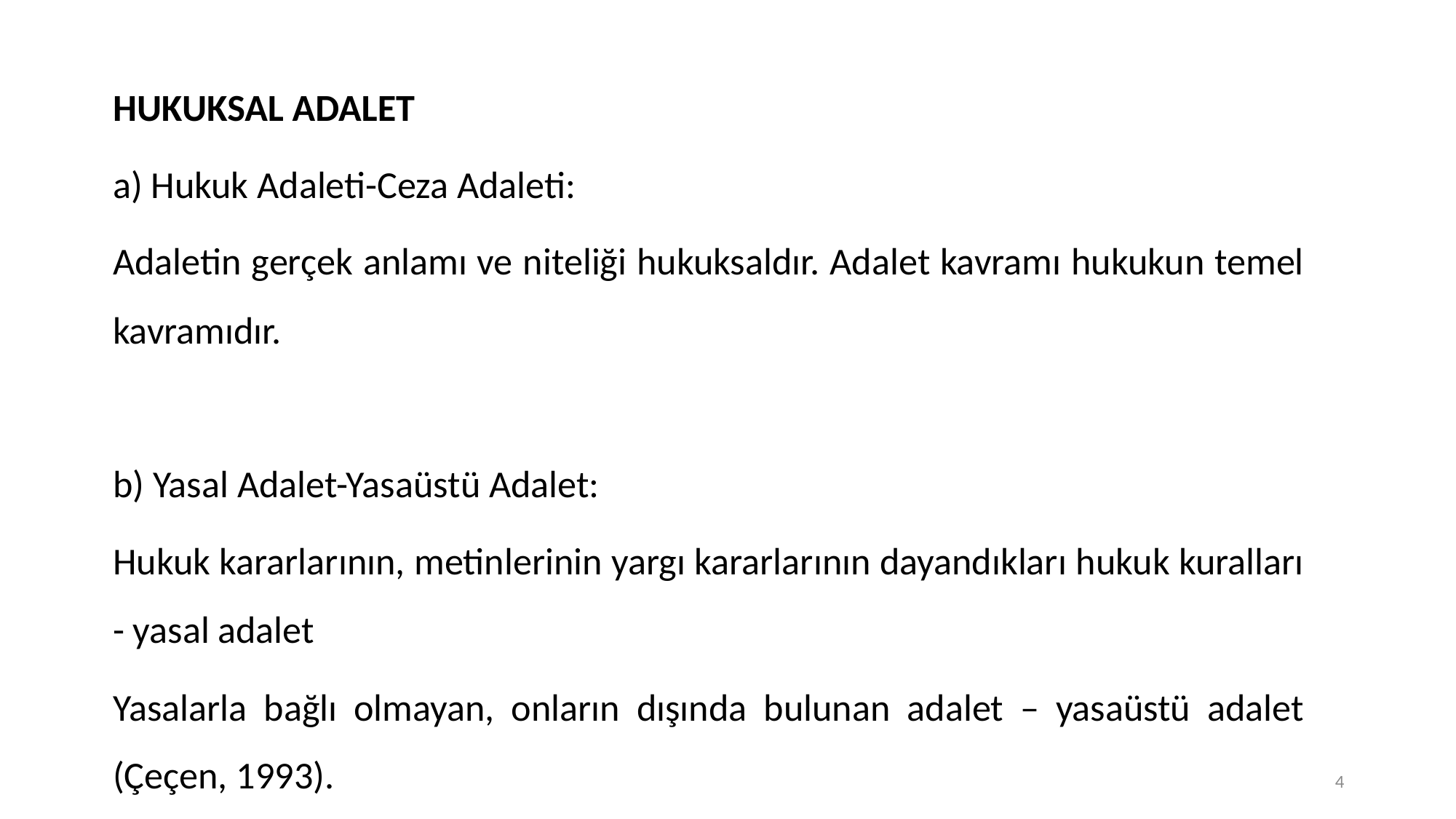

HUKUKSAL ADALET
a) Hukuk Adaleti-Ceza Adaleti:
Adaletin gerçek anlamı ve niteliği hukuksaldır. Adalet kavramı hukukun temel kavramıdır.

b) Yasal Adalet-Yasaüstü Adalet:
Hukuk kararlarının, metinlerinin yargı kararlarının dayandıkları hukuk kuralları - yasal adalet
Yasalarla bağlı olmayan, onların dışında bulunan adalet – yasaüstü adalet (Çeçen, 1993).

4